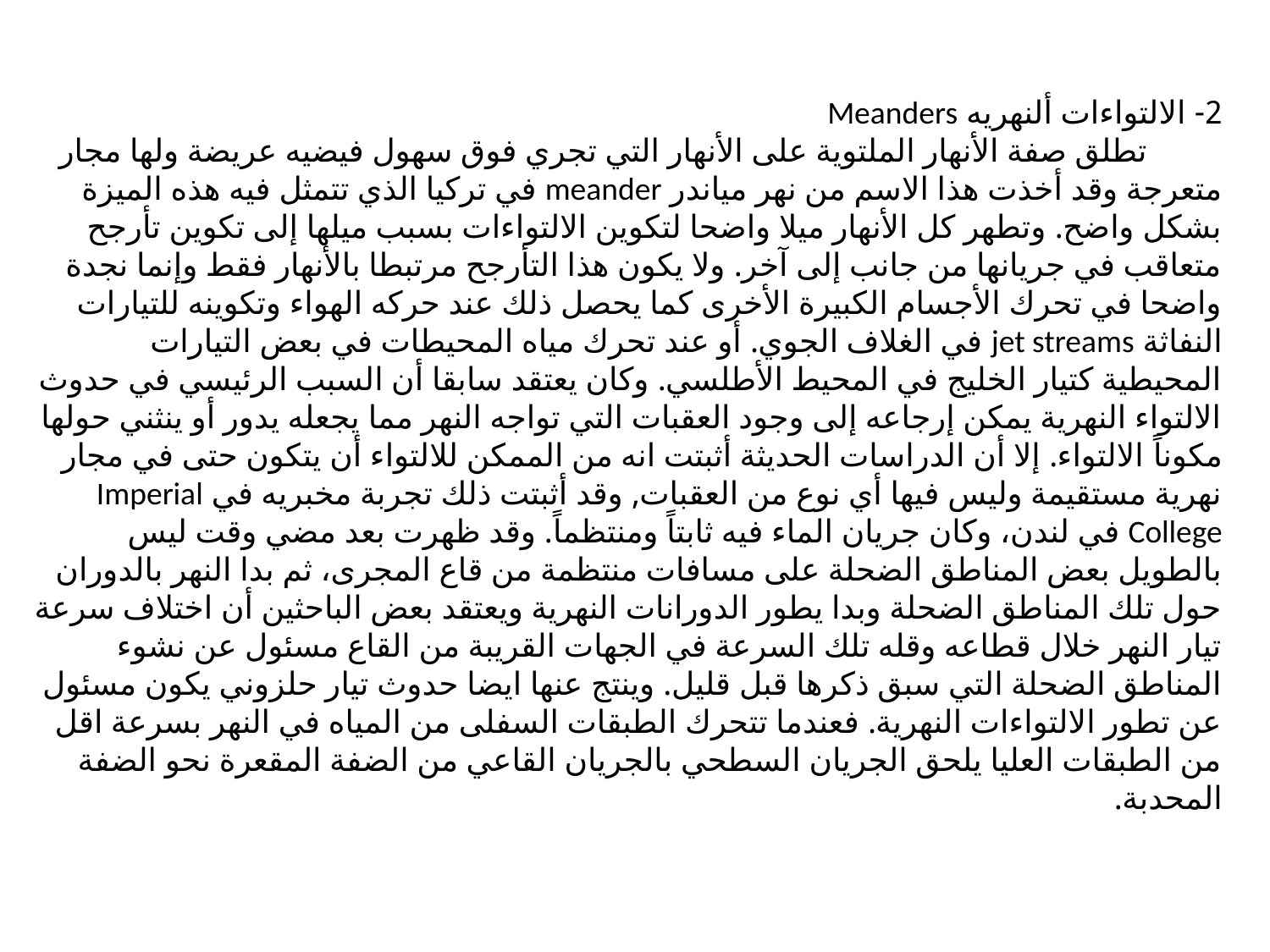

2- الالتواءات ألنهريه Meanders
         تطلق صفة الأنهار الملتوية على الأنهار التي تجري فوق سهول فيضيه عريضة ولها مجار متعرجة وقد أخذت هذا الاسم من نهر مياندر meander في تركيا الذي تتمثل فيه هذه الميزة بشكل واضح. وتطهر كل الأنهار ميلا واضحا لتكوين الالتواءات بسبب ميلها إلى تكوين تأرجح متعاقب في جريانها من جانب إلى آخر. ولا يكون هذا التأرجح مرتبطا بالأنهار فقط وإنما نجدة واضحا في تحرك الأجسام الكبيرة الأخرى كما يحصل ذلك عند حركه الهواء وتكوينه للتيارات النفاثة jet streams في الغلاف الجوي. أو عند تحرك مياه المحيطات في بعض التيارات المحيطية كتيار الخليج في المحيط الأطلسي. وكان يعتقد سابقا أن السبب الرئيسي في حدوث الالتواء النهرية يمكن إرجاعه إلى وجود العقبات التي تواجه النهر مما يجعله يدور أو ينثني حولها مكوناً الالتواء. إلا أن الدراسات الحديثة أثبتت انه من الممكن للالتواء أن يتكون حتى في مجار نهرية مستقيمة وليس فيها أي نوع من العقبات, وقد أثبتت ذلك تجربة مخبريه في Imperial College في لندن، وكان جريان الماء فيه ثابتاً ومنتظماً. وقد ظهرت بعد مضي وقت ليس بالطويل بعض المناطق الضحلة على مسافات منتظمة من قاع المجرى، ثم بدا النهر بالدوران حول تلك المناطق الضحلة وبدا يطور الدورانات النهرية ويعتقد بعض الباحثين أن اختلاف سرعة تيار النهر خلال قطاعه وقله تلك السرعة في الجهات القريبة من القاع مسئول عن نشوء المناطق الضحلة التي سبق ذكرها قبل قليل. وينتج عنها ايضا حدوث تيار حلزوني يكون مسئول عن تطور الالتواءات النهرية. فعندما تتحرك الطبقات السفلى من المياه في النهر بسرعة اقل من الطبقات العليا يلحق الجريان السطحي بالجريان القاعي من الضفة المقعرة نحو الضفة المحدبة.